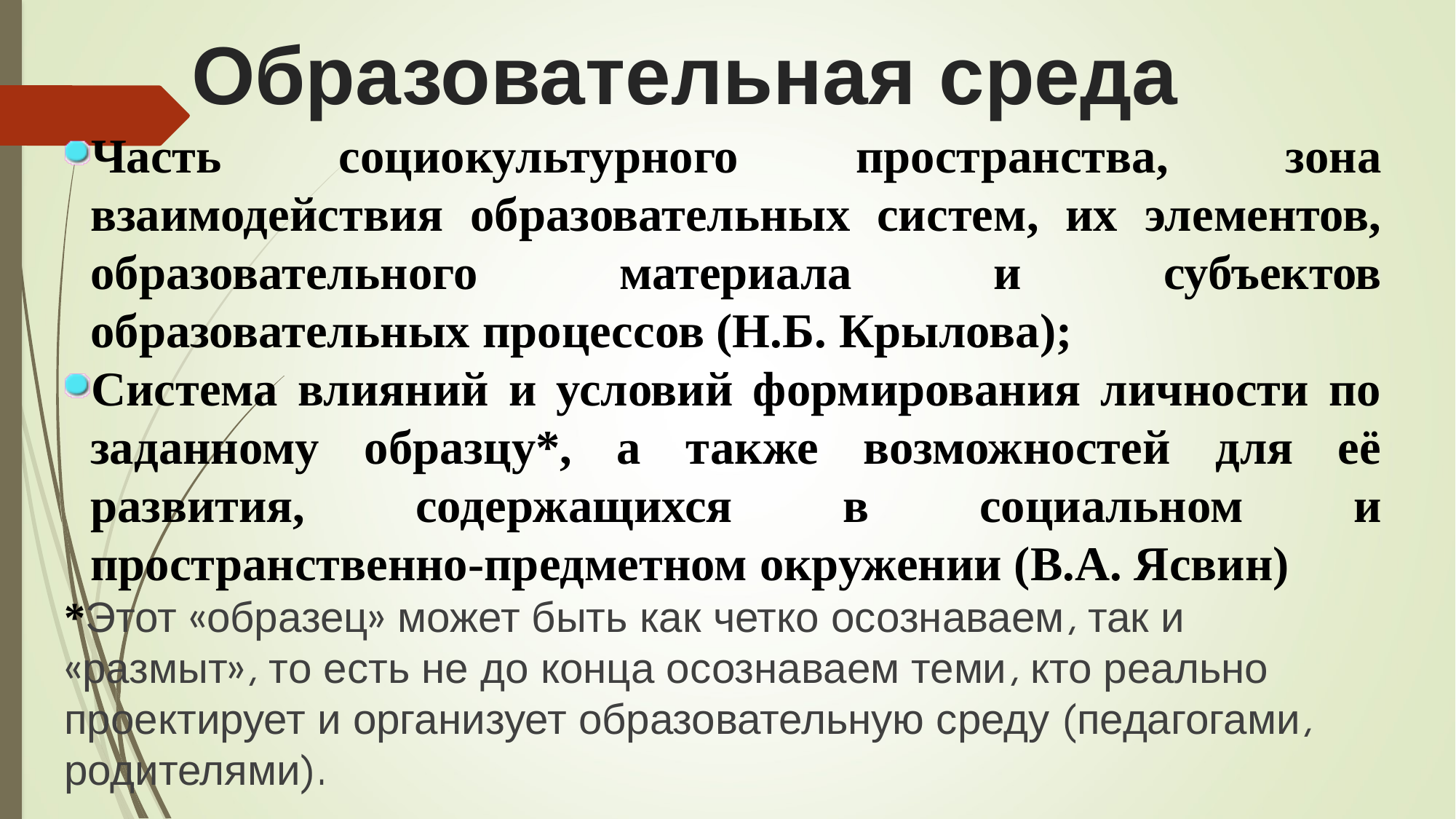

Образовательная среда
Часть социокультурного пространства, зона взаимодействия образовательных систем, их элементов, образовательного материала и субъектов образовательных процессов (Н.Б. Крылова);
Система влияний и условий формирования личности по заданному образцу*, а также возможностей для её развития, содержащихся в социальном и пространственно-предметном окружении (В.А. Ясвин)
*Этот «образец» может быть как четко осознаваем, так и «размыт», то есть не до конца осознаваем теми, кто реально проектирует и организует образовательную среду (педагогами, родителями).